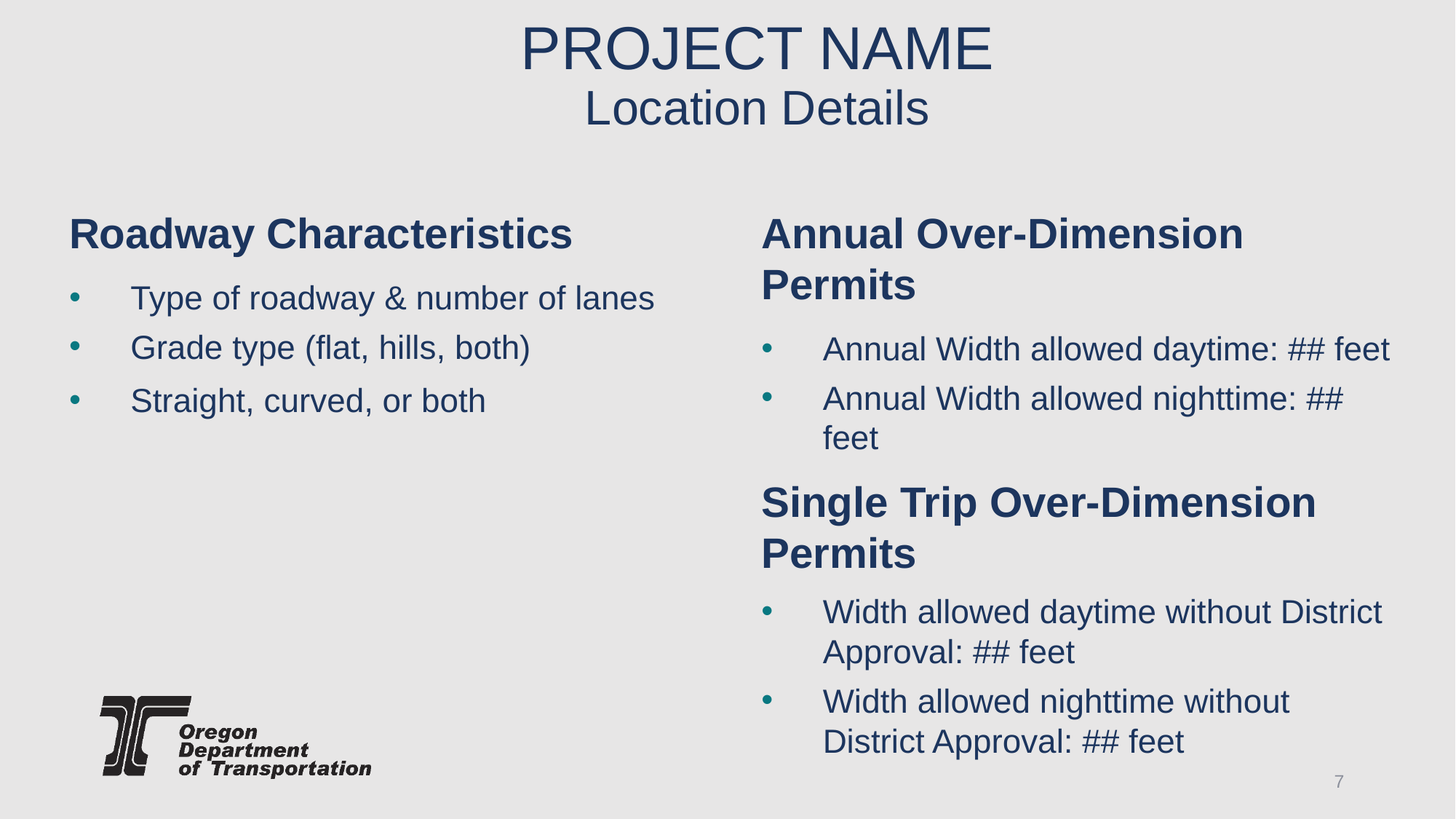

PROJECT NAME
Location Details
Roadway Characteristics
Type of roadway & number of lanes
Grade type (flat, hills, both)
Straight, curved, or both

Annual Over-Dimension Permits
Annual Width allowed daytime: ## feet
Annual Width allowed nighttime: ## feet
Single Trip Over-Dimension Permits
Width allowed daytime without District Approval: ## feet
Width allowed nighttime without District Approval: ## feet
7